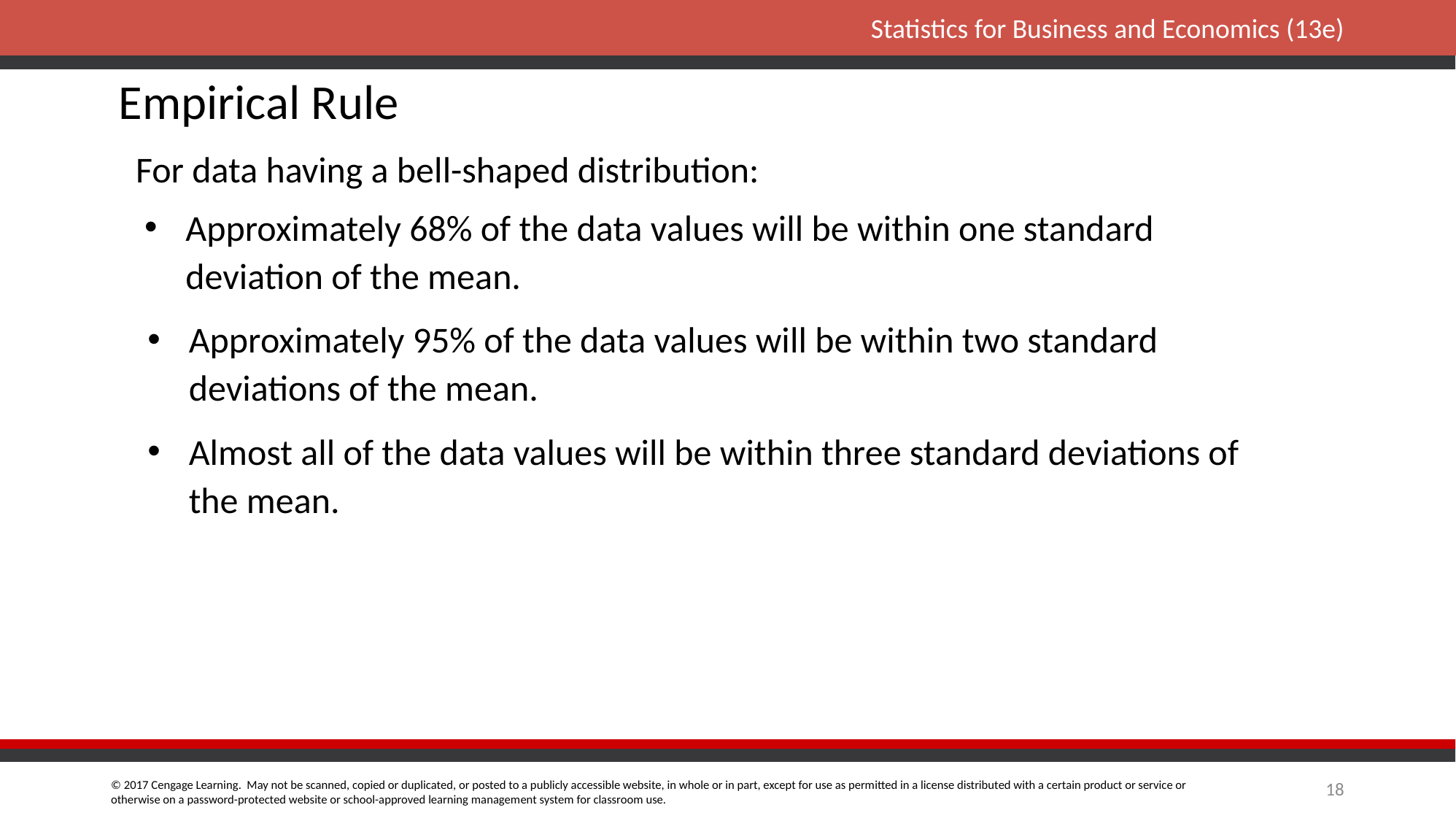

Empirical Rule
	       For data having a bell-shaped distribution:
Approximately 68% of the data values will be within one standard deviation of the mean.
Approximately 95% of the data values will be within two standard deviations of the mean.
Almost all of the data values will be within three standard deviations of the mean.
18